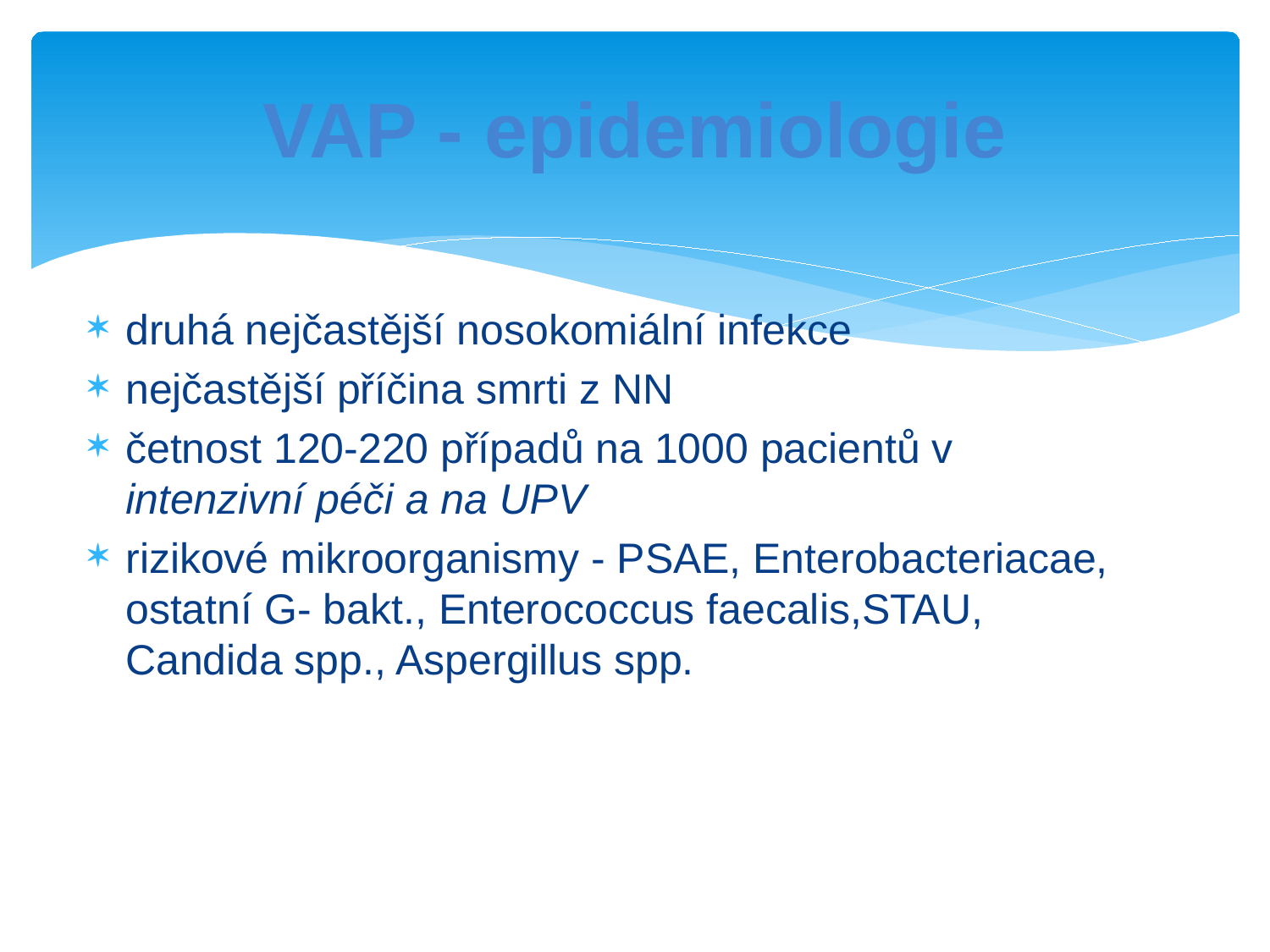

# VAP - epidemiologie
druhá nejčastější nosokomiální infekce
nejčastější příčina smrti z NN
četnost 120-220 případů na 1000 pacientů v intenzivní péči a na UPV
rizikové mikroorganismy - PSAE, Enterobacteriacae, ostatní G- bakt., Enterococcus faecalis,STAU, Candida spp., Aspergillus spp.